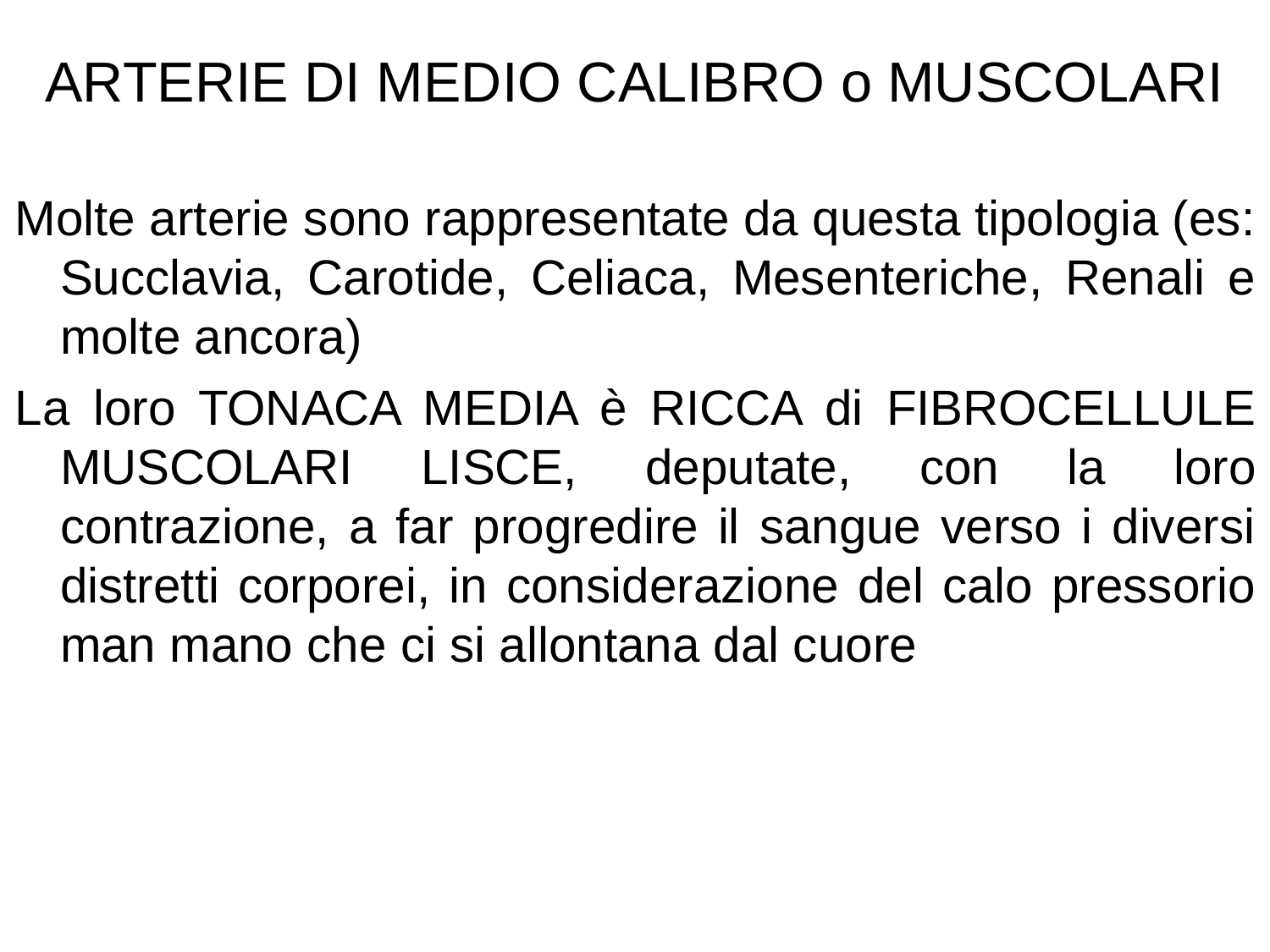

ARTERIE DI MEDIO CALIBRO o MUSCOLARI
Molte arterie sono rappresentate da questa tipologia (es: Succlavia, Carotide, Celiaca, Mesenteriche, Renali e molte ancora)
La loro TONACA MEDIA è RICCA di FIBROCELLULE MUSCOLARI LISCE, deputate, con la loro contrazione, a far progredire il sangue verso i diversi distretti corporei, in considerazione del calo pressorio man mano che ci si allontana dal cuore